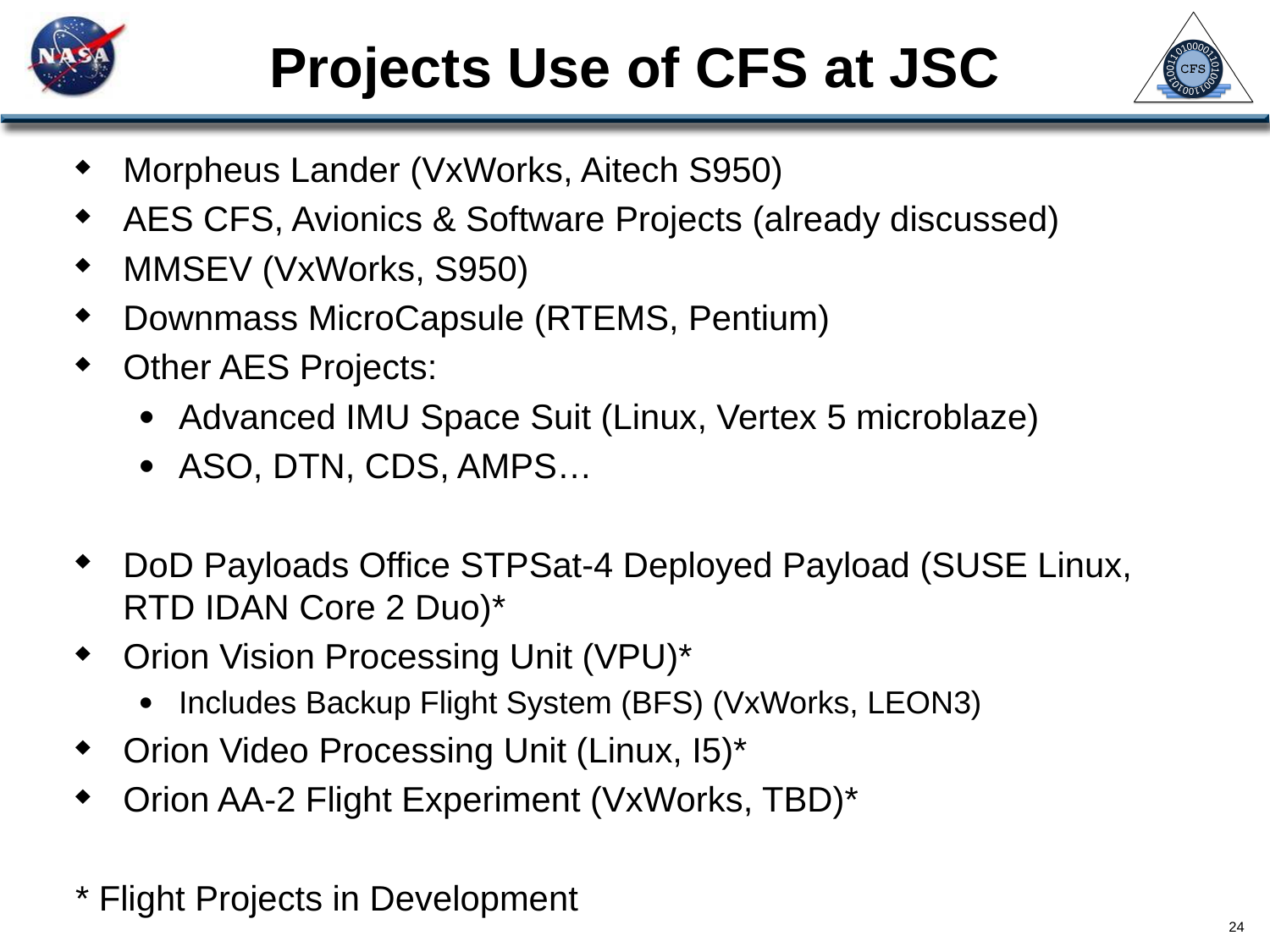

# Projects Use of CFS at JSC
Morpheus Lander (VxWorks, Aitech S950)
AES CFS, Avionics & Software Projects (already discussed)
MMSEV (VxWorks, S950)
Downmass MicroCapsule (RTEMS, Pentium)
Other AES Projects:
Advanced IMU Space Suit (Linux, Vertex 5 microblaze)
ASO, DTN, CDS, AMPS…

DoD Payloads Office STPSat-4 Deployed Payload (SUSE Linux, RTD IDAN Core 2 Duo)*
Orion Vision Processing Unit (VPU)*
Includes Backup Flight System (BFS) (VxWorks, LEON3)
Orion Video Processing Unit (Linux, I5)*
Orion AA-2 Flight Experiment (VxWorks, TBD)*

* Flight Projects in Development

24